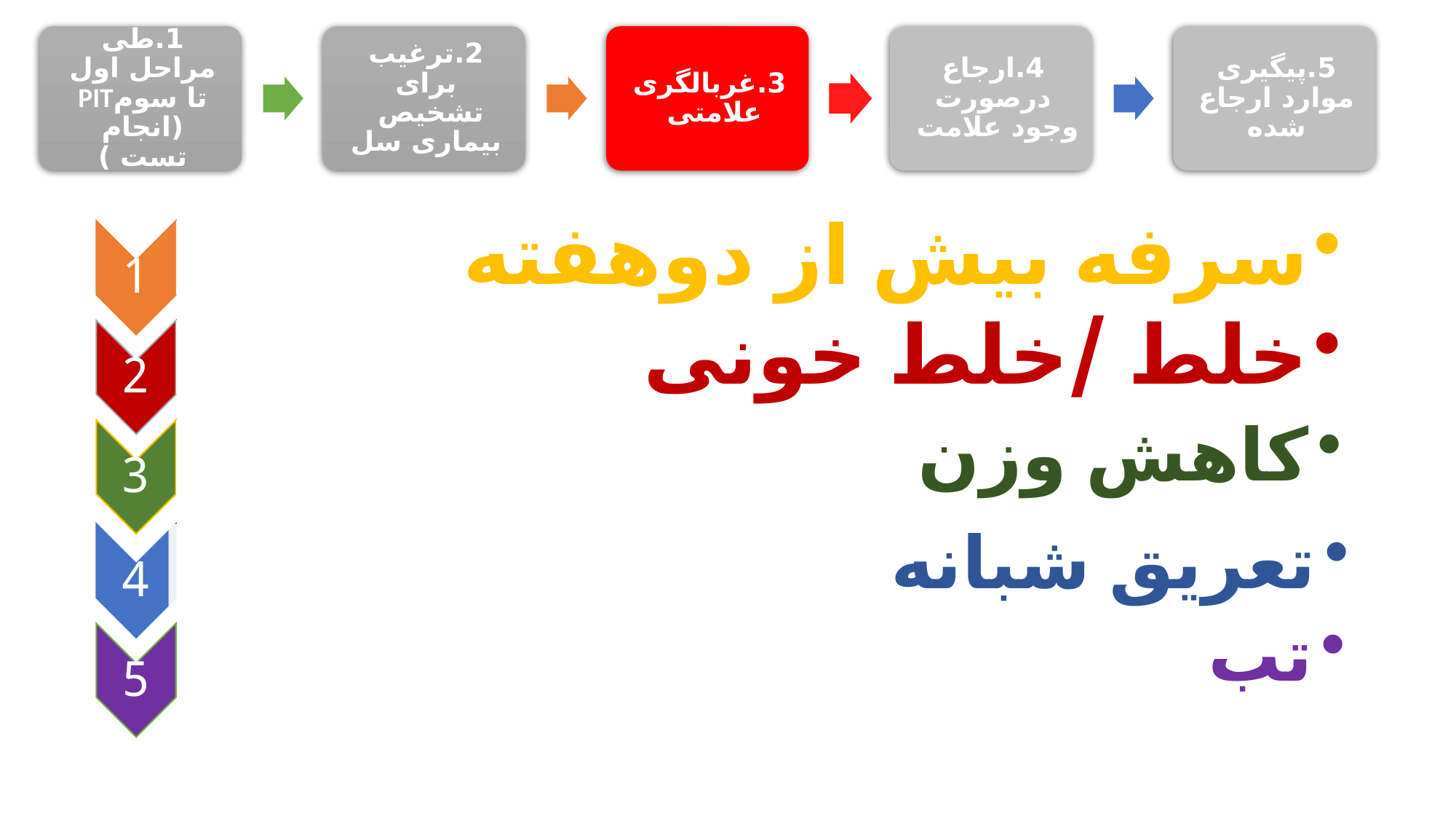

1.طی مراحل اول تا سومPIT (انجام تست )

2.ترغیب برای تشخیص  بیماری سل

3.غربالگری علامتی

4.ارجاع درصورت وجود علامت

5.پیگیری موارد ارجاع شده
1
سرفه بیش از دوهفته
2
خلط /خلط خونی
3
کاهش وزن
4
تعریق شبانه
5
تب